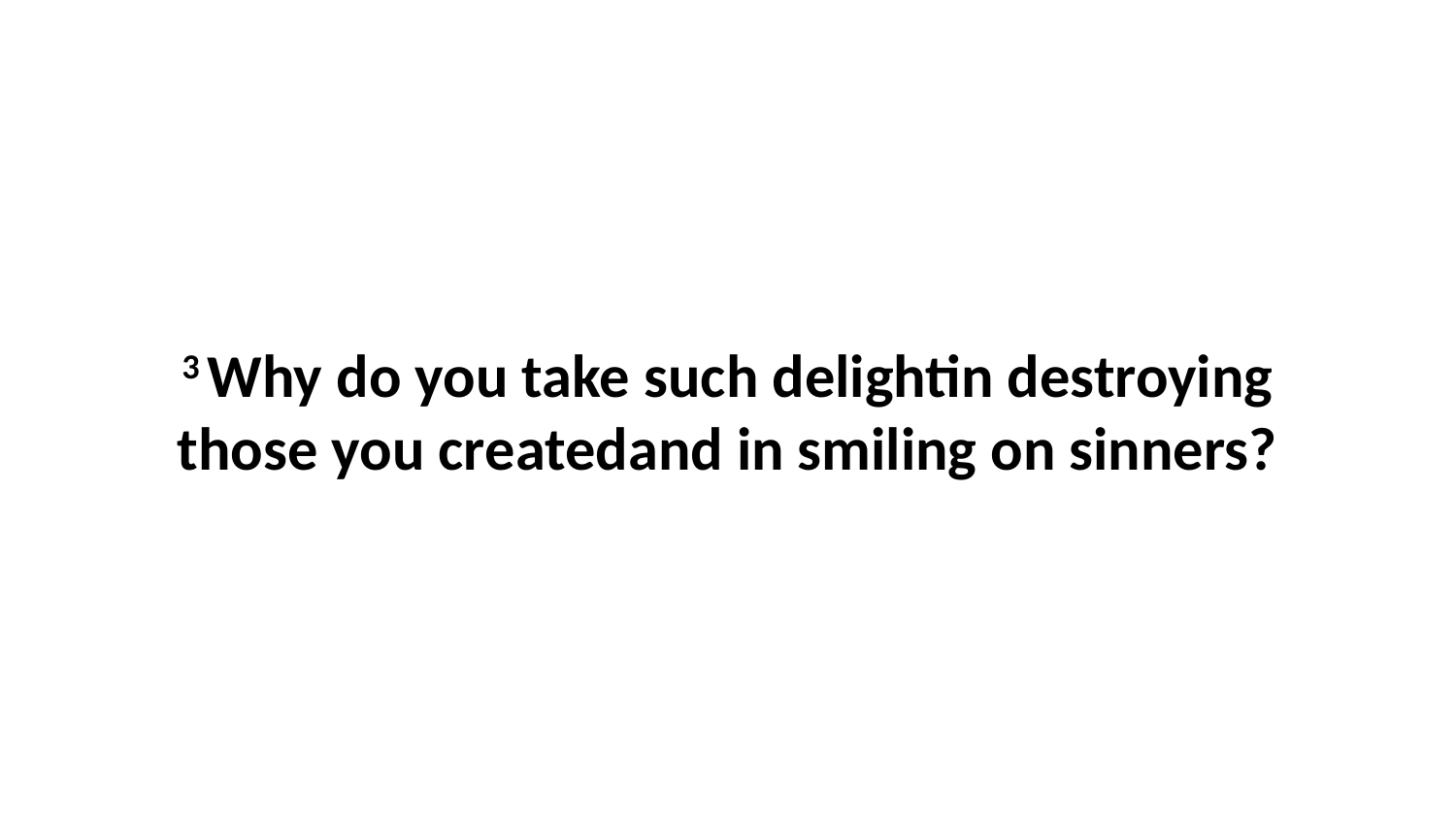

3 Why do you take such delightin destroying those you createdand in smiling on sinners?